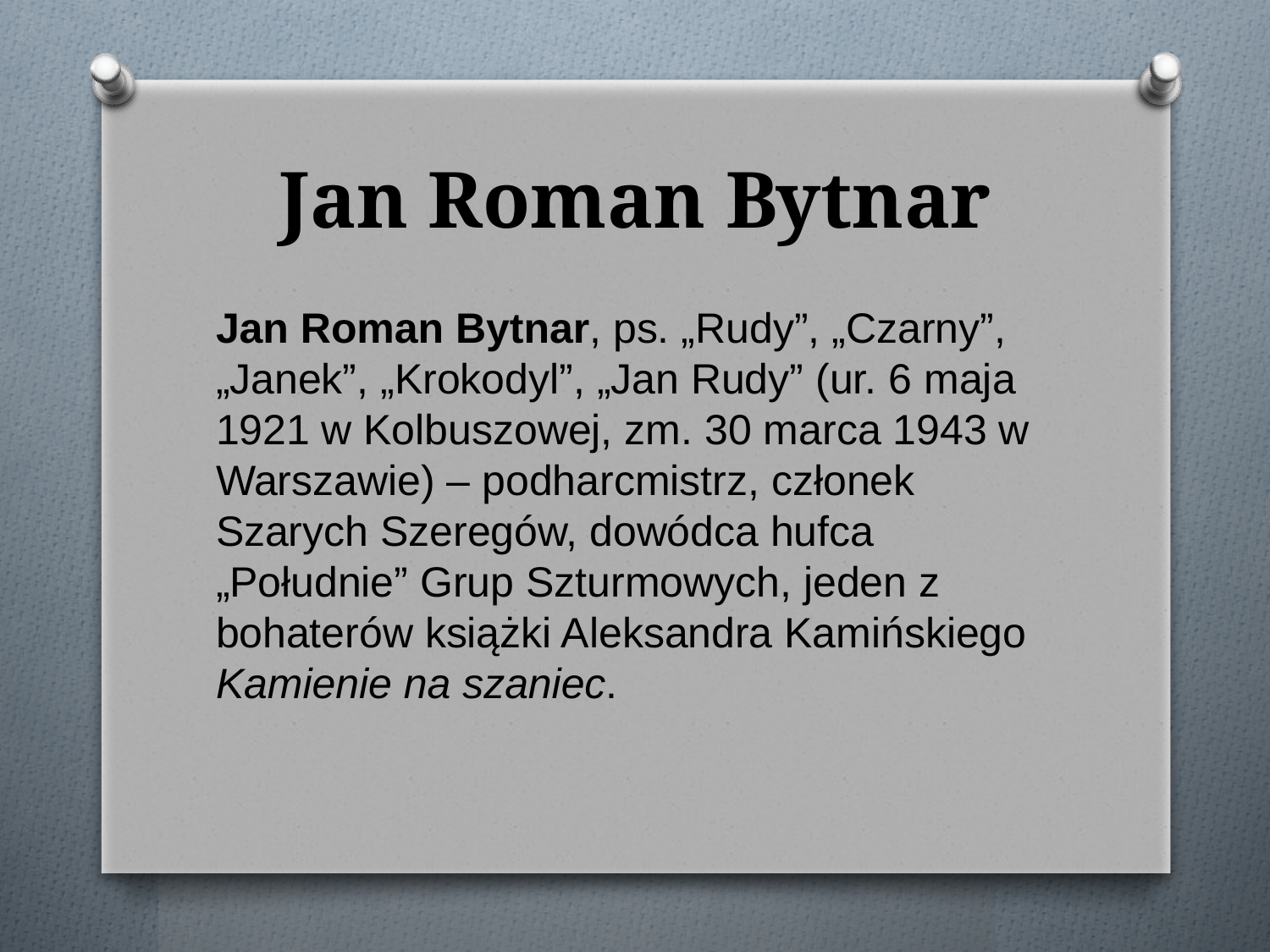

# Jan Roman Bytnar
Jan Roman Bytnar, ps. „Rudy”, „Czarny”, „Janek”, „Krokodyl”, „Jan Rudy” (ur. 6 maja 1921 w Kolbuszowej, zm. 30 marca 1943 w Warszawie) – podharcmistrz, członek Szarych Szeregów, dowódca hufca „Południe” Grup Szturmowych, jeden z bohaterów książki Aleksandra Kamińskiego Kamienie na szaniec.